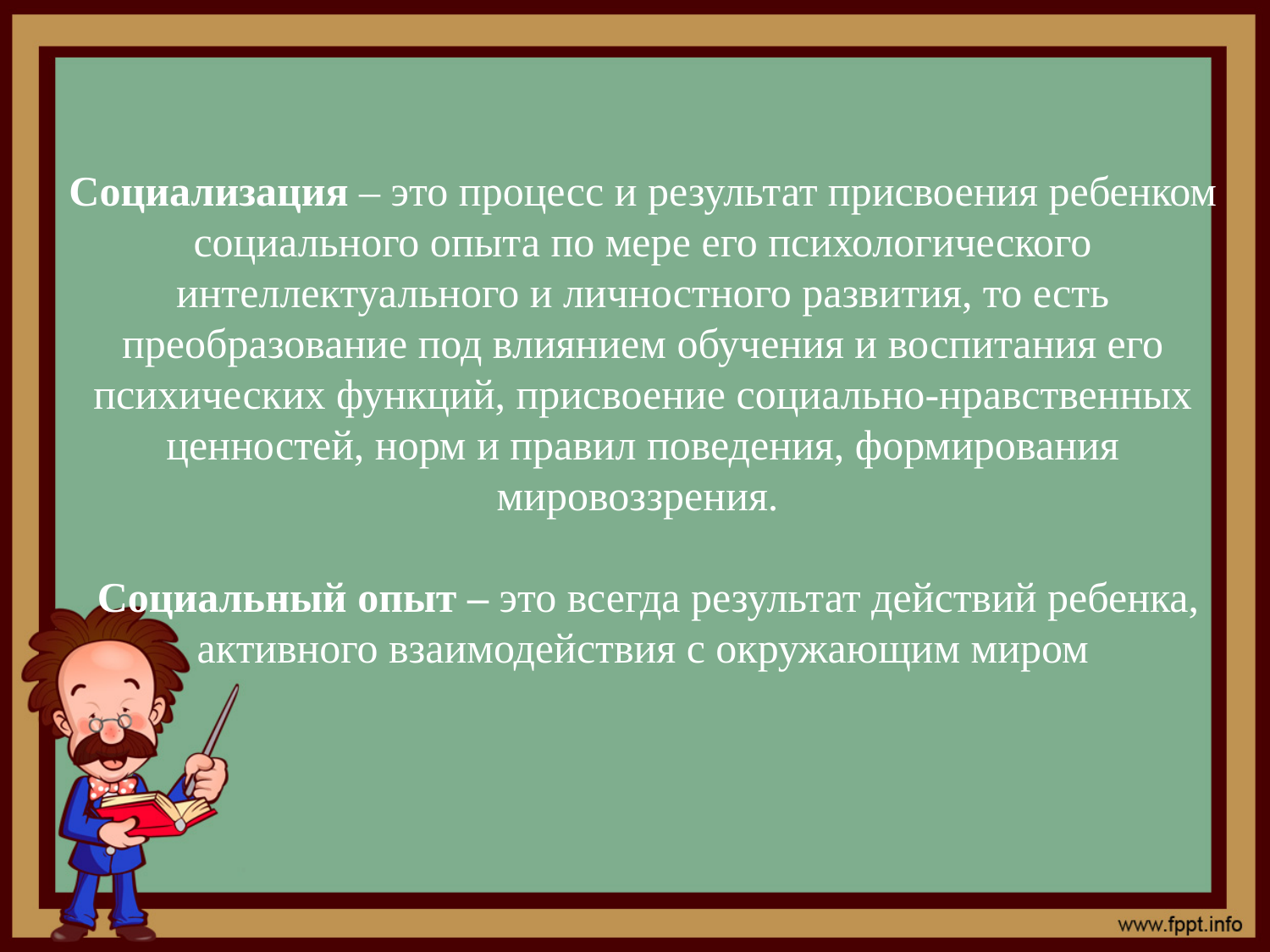

# Социализация – это процесс и результат присвоения ребенком социального опыта по мере его психологического интеллектуального и личностного развития, то есть преобразование под влиянием обучения и воспитания его психических функций, присвоение социально-нравственных ценностей, норм и правил поведения, формирования мировоззрения. Социальный опыт – это всегда результат действий ребенка, активного взаимодействия с окружающим миром